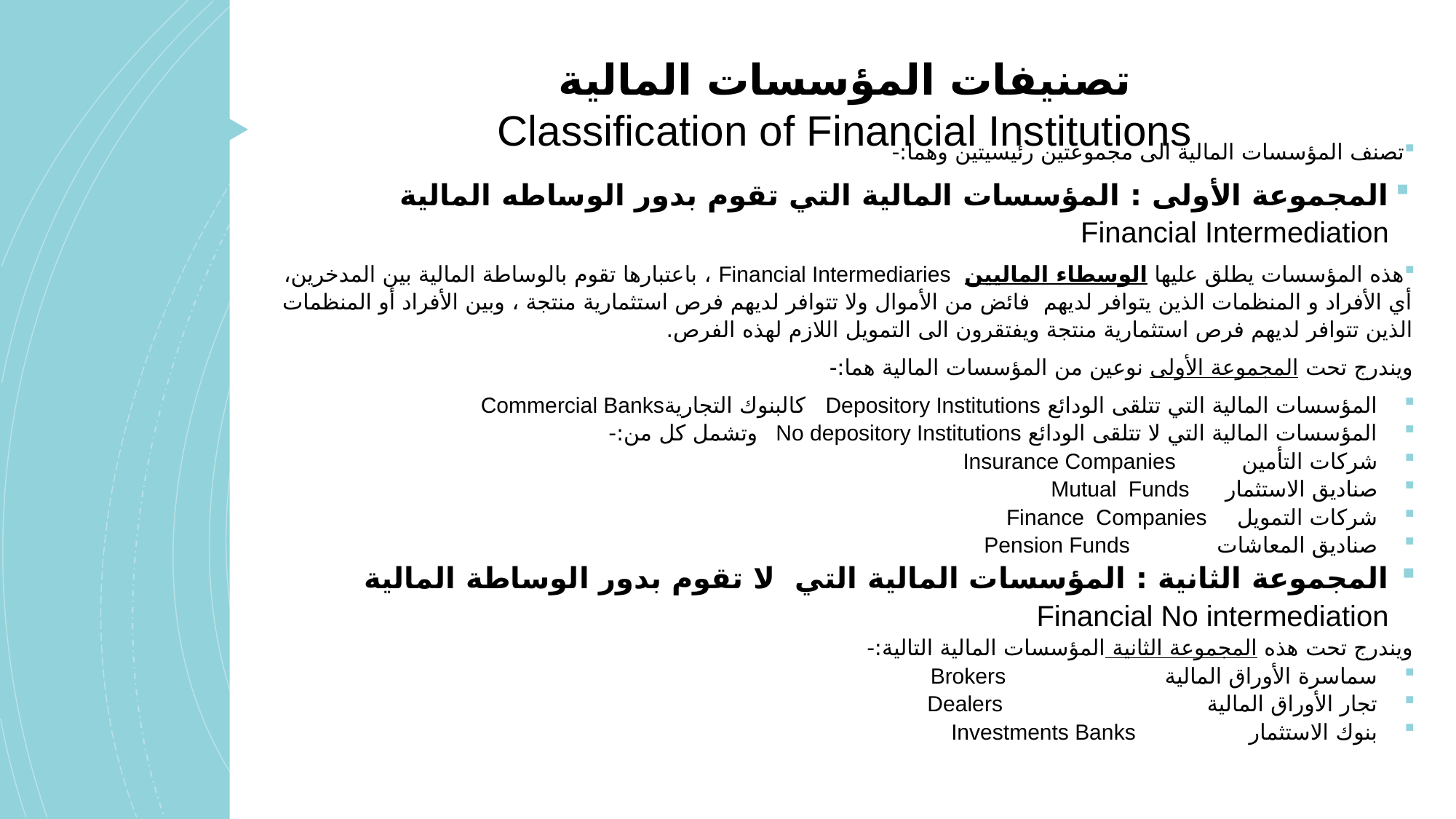

تصنيفات المؤسسات المالية Classification of Financial Institutions
#

تصنف المؤسسات المالية الى مجموعتين رئيسيتين وهما:-
المجموعة الأولى : المؤسسات المالية التي تقوم بدور الوساطه المالية    Financial Intermediation
هذه المؤسسات يطلق عليها الوسطاء الماليين  Financial Intermediaries ، باعتبارها تقوم بالوساطة المالية بين المدخرين، أي الأفراد و المنظمات الذين يتوافر لديهم  فائض من الأموال ولا تتوافر لديهم فرص استثمارية منتجة ، وبين الأفراد أو المنظمات الذين تتوافر لديهم فرص استثمارية منتجة ويفتقرون الى التمويل اللازم لهذه الفرص.
ويندرج تحت المجموعة الأولى نوعين من المؤسسات المالية هما:-
المؤسسات المالية التي تتلقى الودائع Depository Institutions   كالبنوك التجاريةCommercial Banks
المؤسسات المالية التي لا تتلقى الودائع No depository Institutions   وتشمل كل من:-
شركات التأمين           Insurance Companies
صناديق الاستثمار      Mutual  Funds
شركات التمويل     Finance  Companies
صناديق المعاشات              Pension Funds
المجموعة الثانية : المؤسسات المالية التي  لا تقوم بدور الوساطة المالية    Financial No intermediation
ويندرج تحت هذه المجموعة الثانية المؤسسات المالية التالية:-
سماسرة الأوراق المالية                         Brokers
تجار الأوراق المالية                                 Dealers
بنوك الاستثمار                  Investments Banks